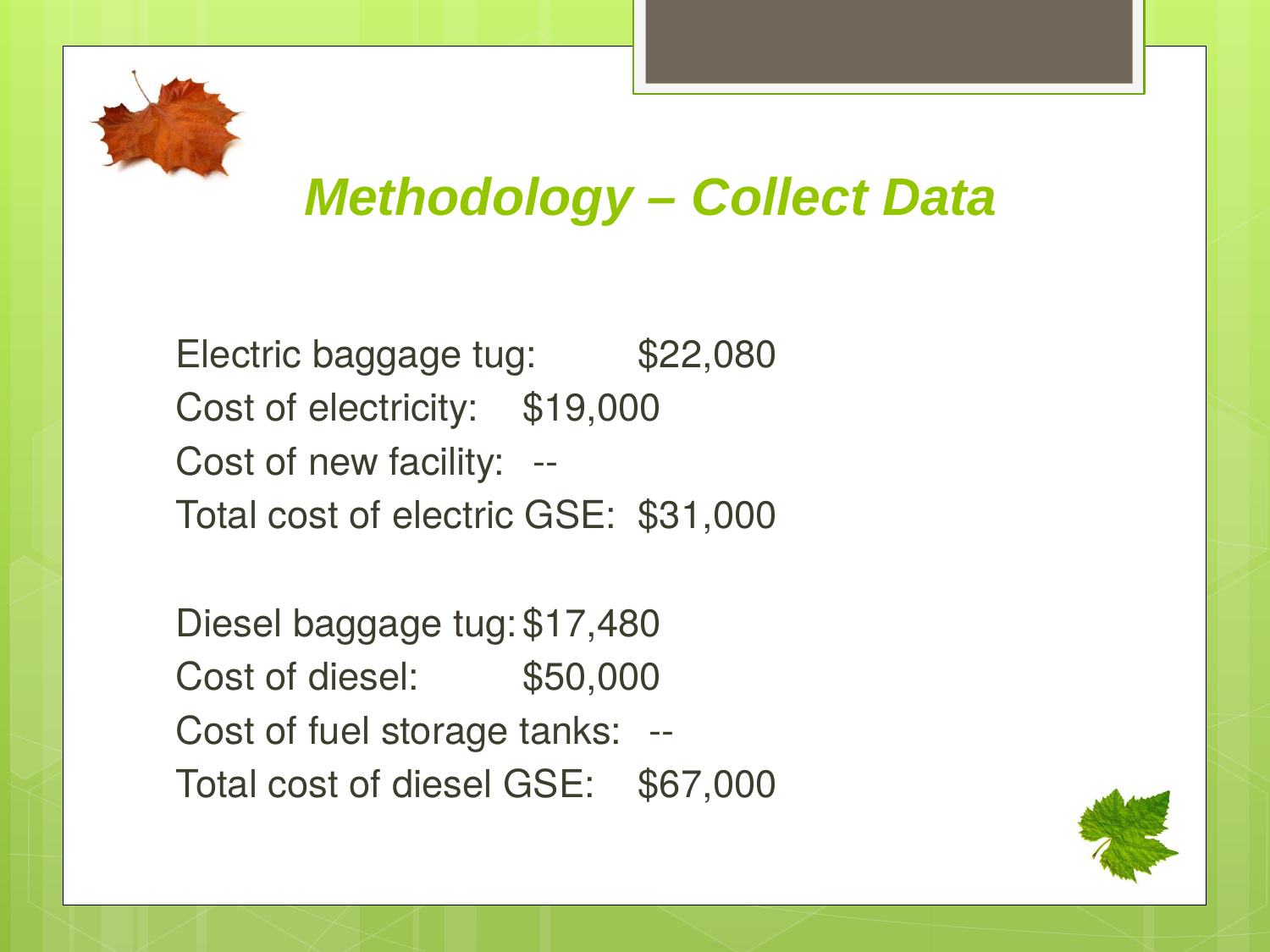

Methodology – Collect Data
Electric baggage tug: 		$22,080
Cost of electricity:			$19,000
Cost of new facility:			 --
Total cost of electric GSE:		$31,000

Diesel baggage tug:			$17,480
Cost of diesel:			$50,000
Cost of fuel storage tanks:		 --
Total cost of diesel GSE:		$67,000